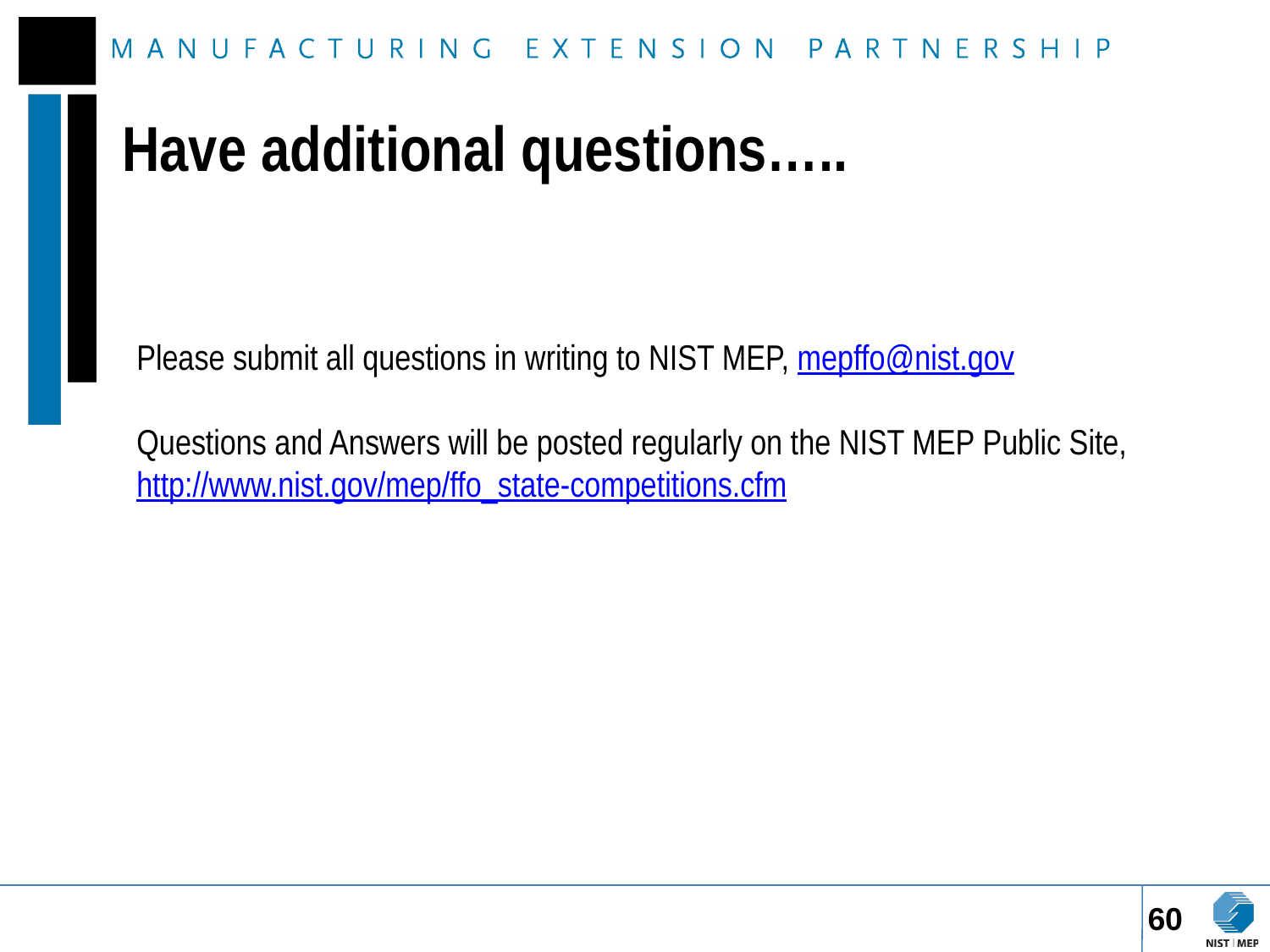

# Have additional questions…..
Please submit all questions in writing to NIST MEP, mepffo@nist.gov

Questions and Answers will be posted regularly on the NIST MEP Public Site, http://www.nist.gov/mep/ffo_state-competitions.cfm
60